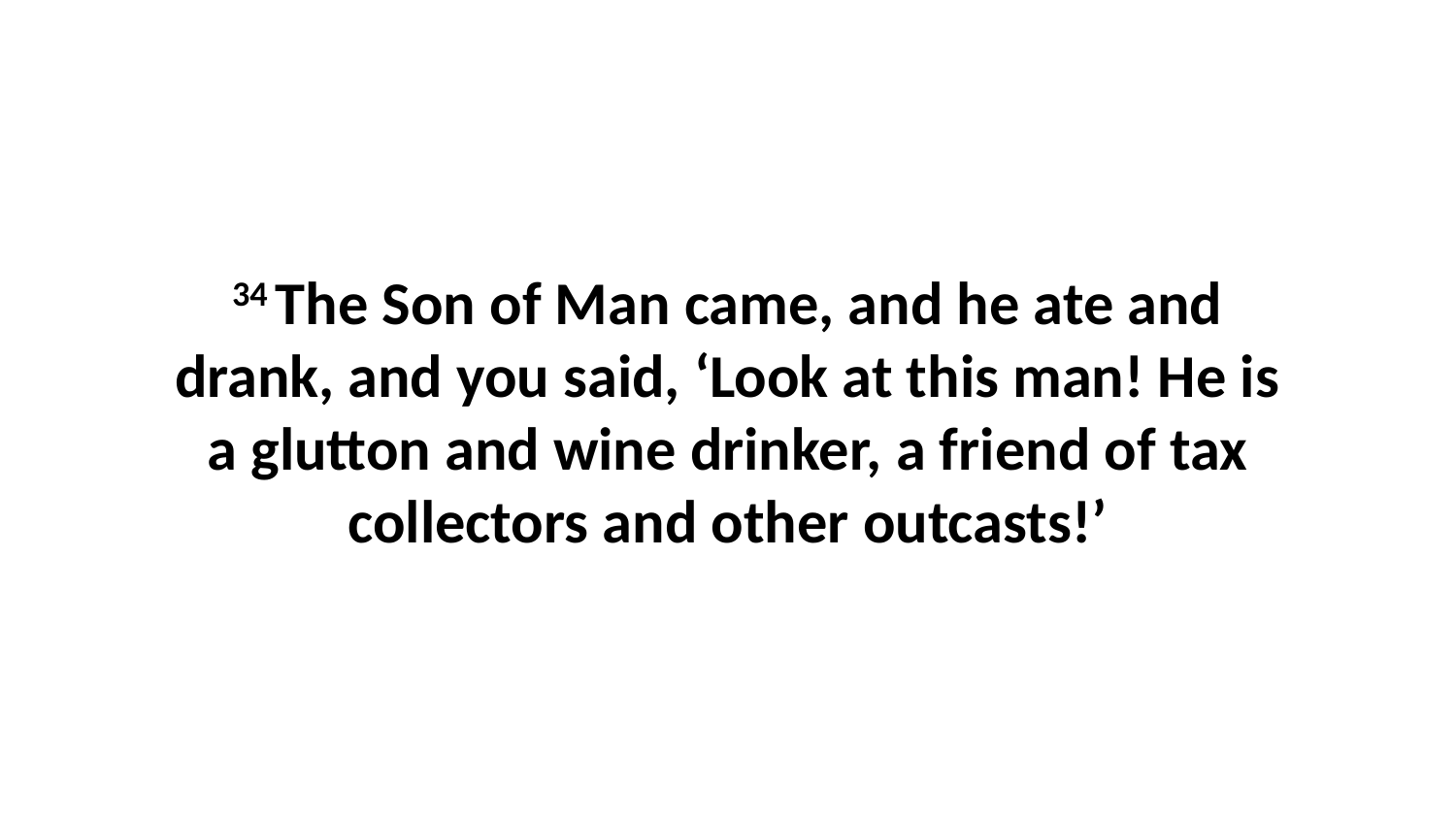

34 The Son of Man came, and he ate and drank, and you said, ‘Look at this man! He is a glutton and wine drinker, a friend of tax collectors and other outcasts!’